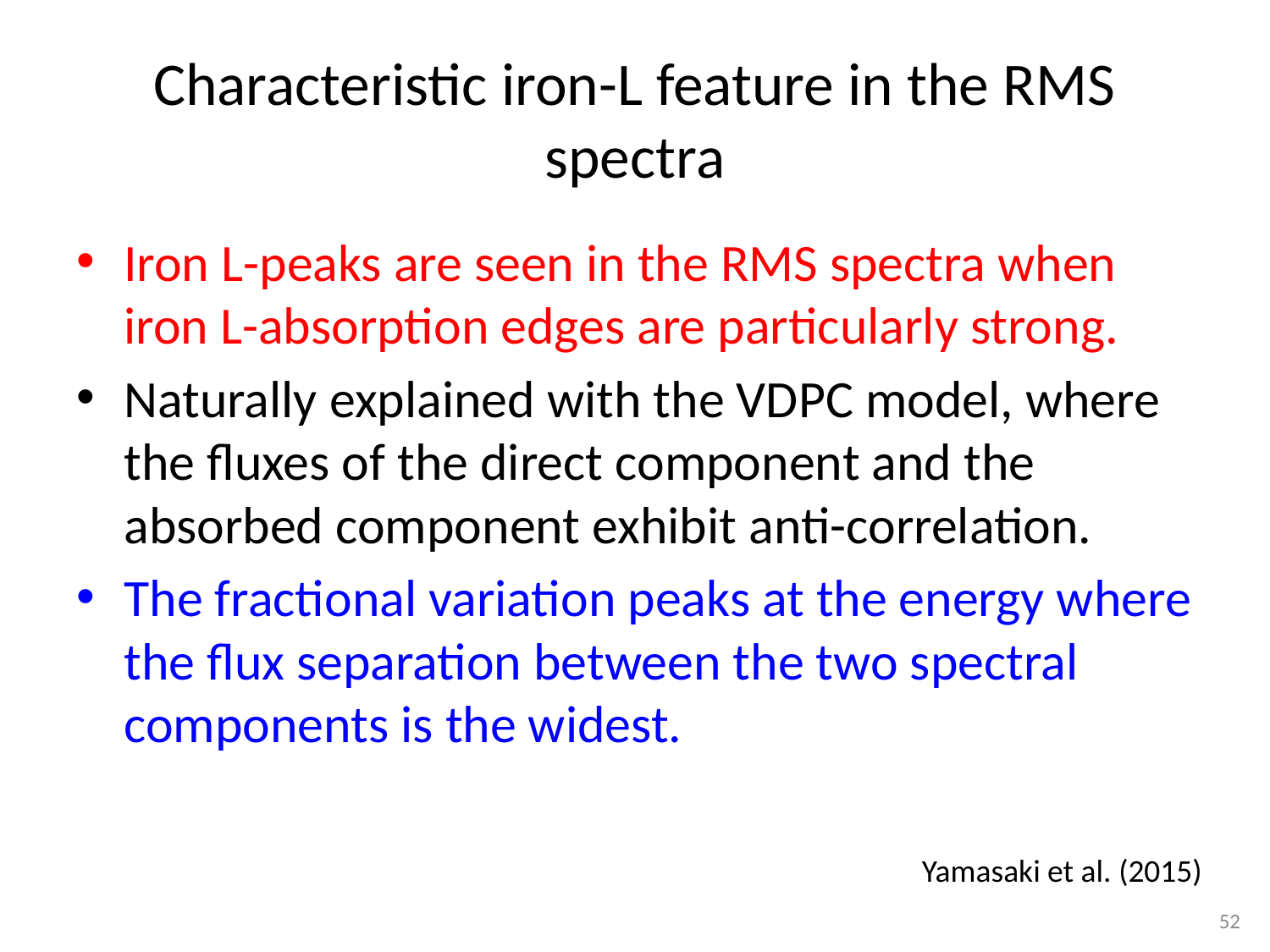

# Characteristic iron-L feature in the RMS spectra
Iron L-peaks are seen in the RMS spectra when iron L-absorption edges are particularly strong.
Naturally explained with the VDPC model, where the fluxes of the direct component and the absorbed component exhibit anti-correlation.
The fractional variation peaks at the energy where the flux separation between the two spectral components is the widest.
Yamasaki et al. (2015)
52